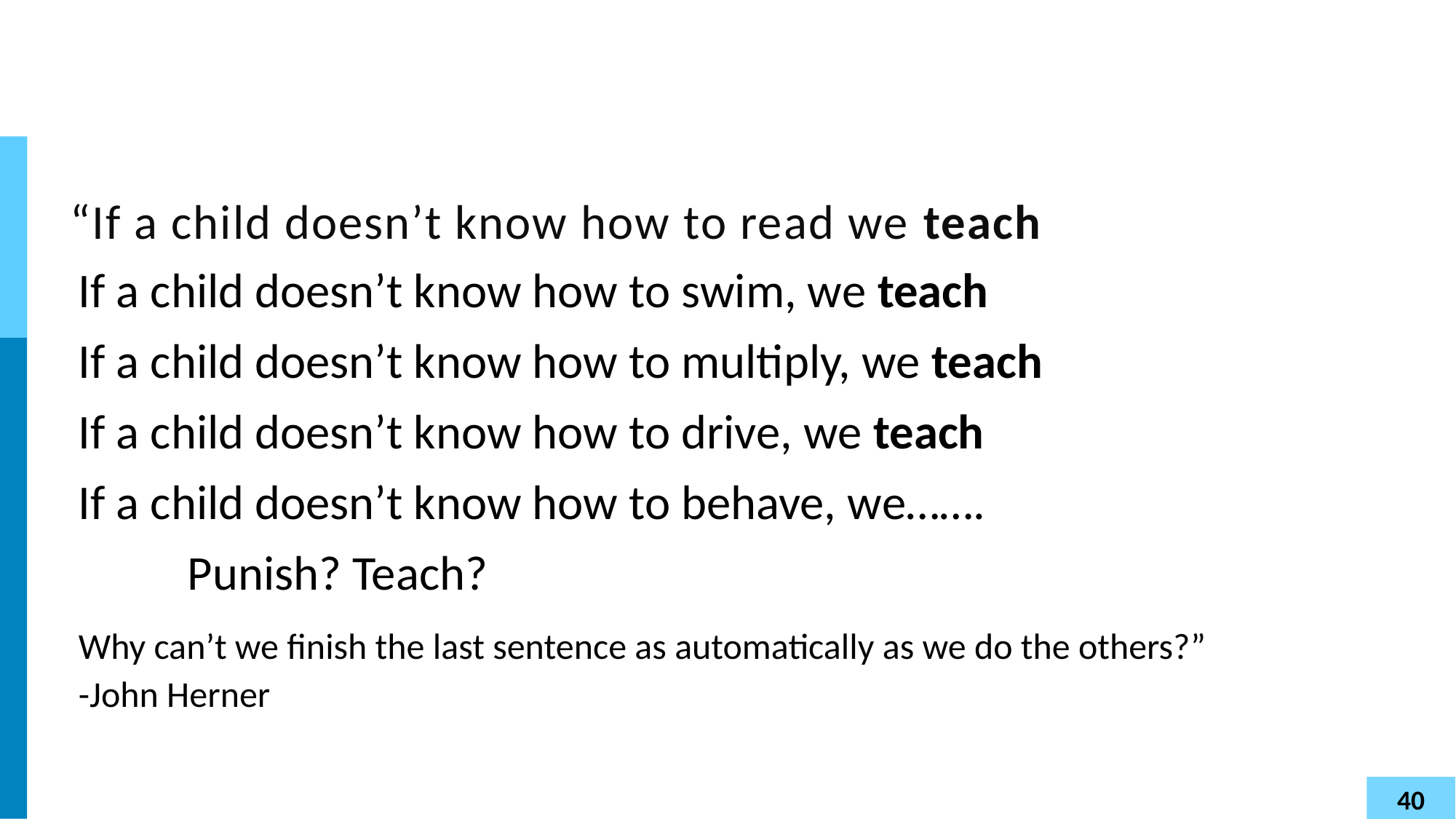

# “If a child doesn’t know how to read we teach
If a child doesn’t know how to swim, we teach
If a child doesn’t know how to multiply, we teach
If a child doesn’t know how to drive, we teach
If a child doesn’t know how to behave, we…….
	Punish? Teach?
Why can’t we finish the last sentence as automatically as we do the others?”
-John Herner